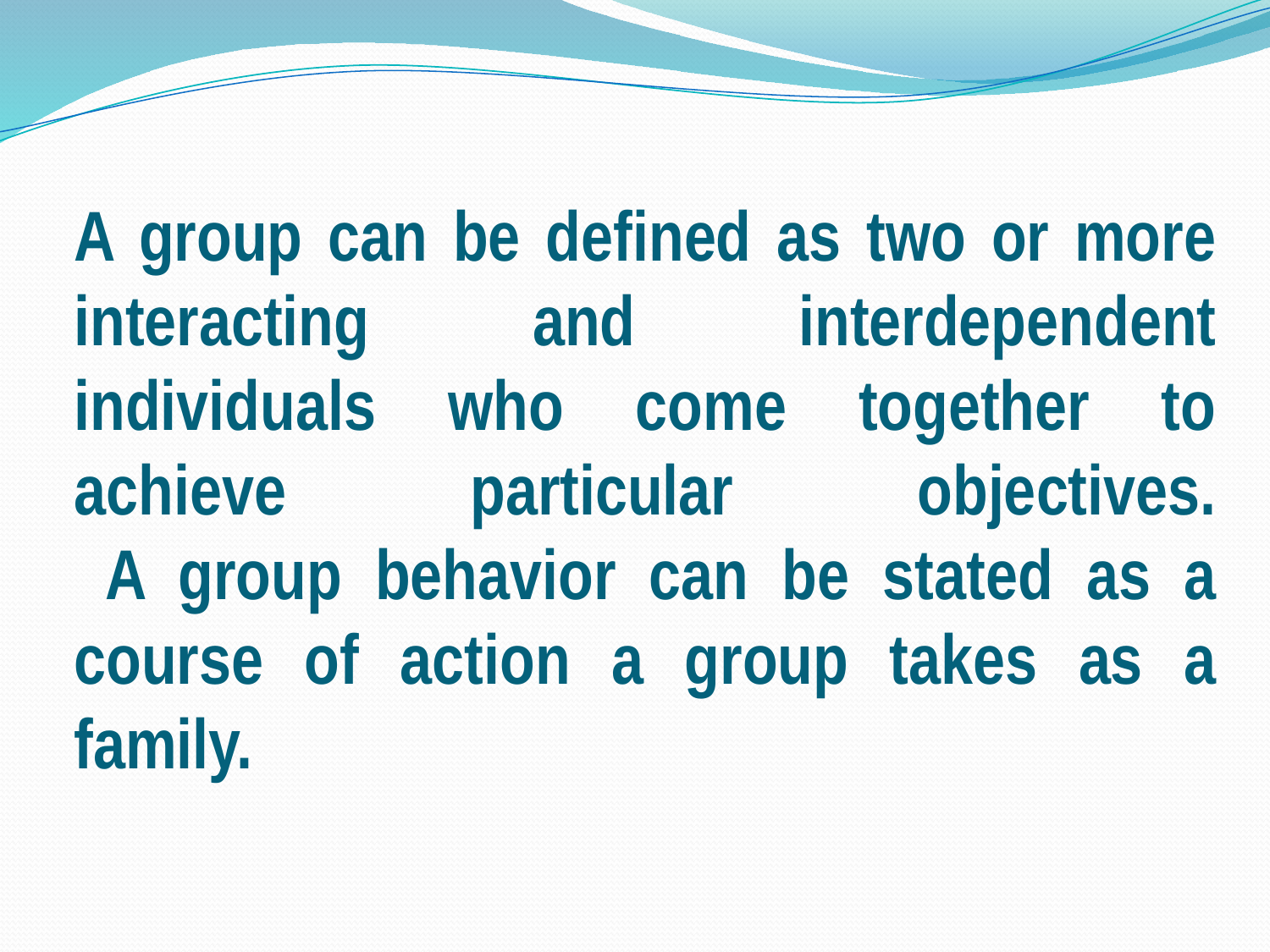

# A group can be defined as two or more interacting and interdependent individuals who come together to achieve particular objectives. A group behavior can be stated as a course of action a group takes as a family.